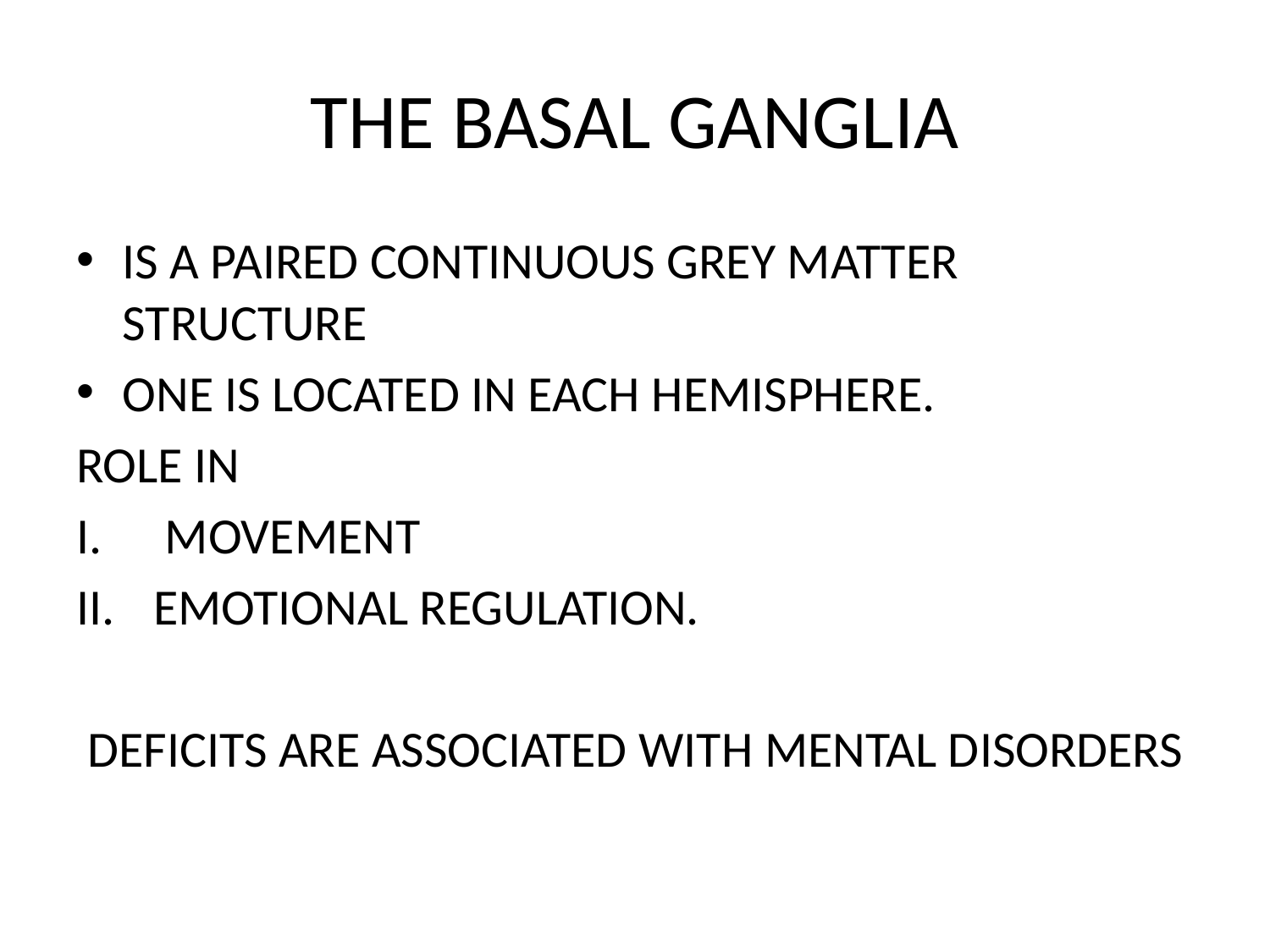

# THE BASAL GANGLIA
IS A PAIRED CONTINUOUS GREY MATTER STRUCTURE
ONE IS LOCATED IN EACH HEMISPHERE.
ROLE IN
 MOVEMENT
EMOTIONAL REGULATION.

 DEFICITS ARE ASSOCIATED WITH MENTAL DISORDERS